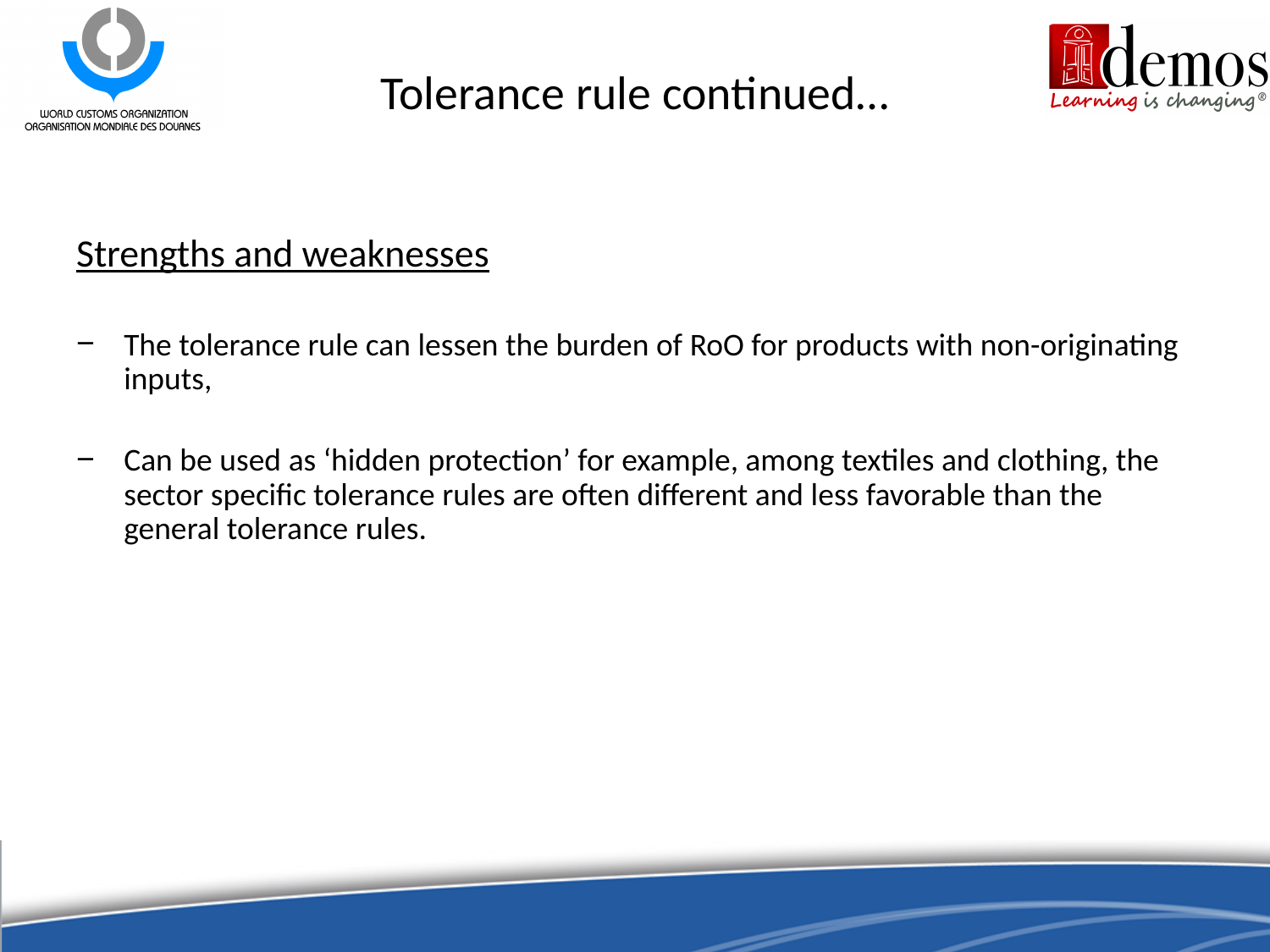

# Tolerance rule continued…
Strengths and weaknesses

The tolerance rule can lessen the burden of RoO for products with non-originating inputs,

Can be used as ‘hidden protection’ for example, among textiles and clothing, the sector specific tolerance rules are often different and less favorable than the general tolerance rules.